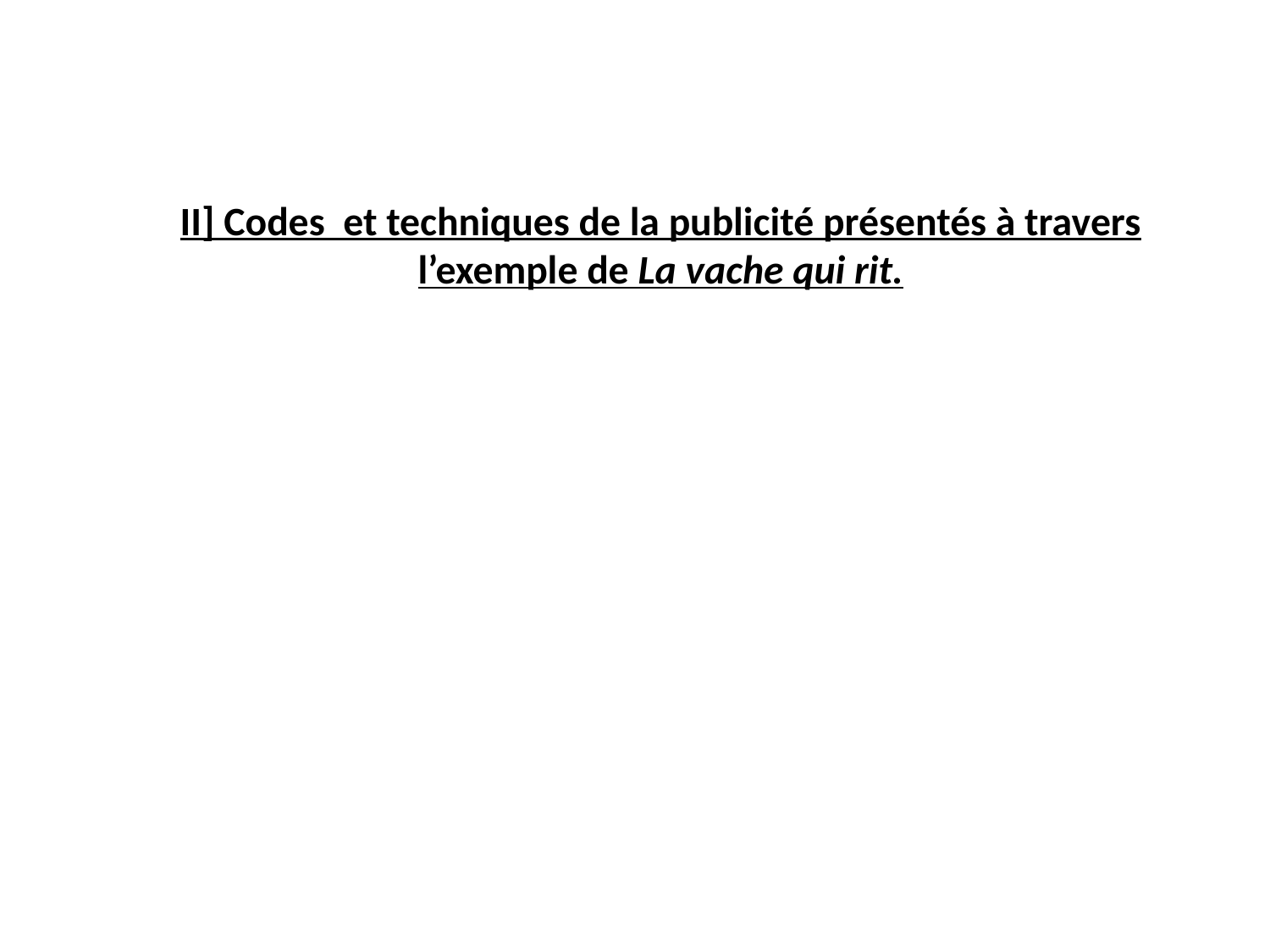

# II] Codes  et techniques de la publicité présentés à travers l’exemple de La vache qui rit.